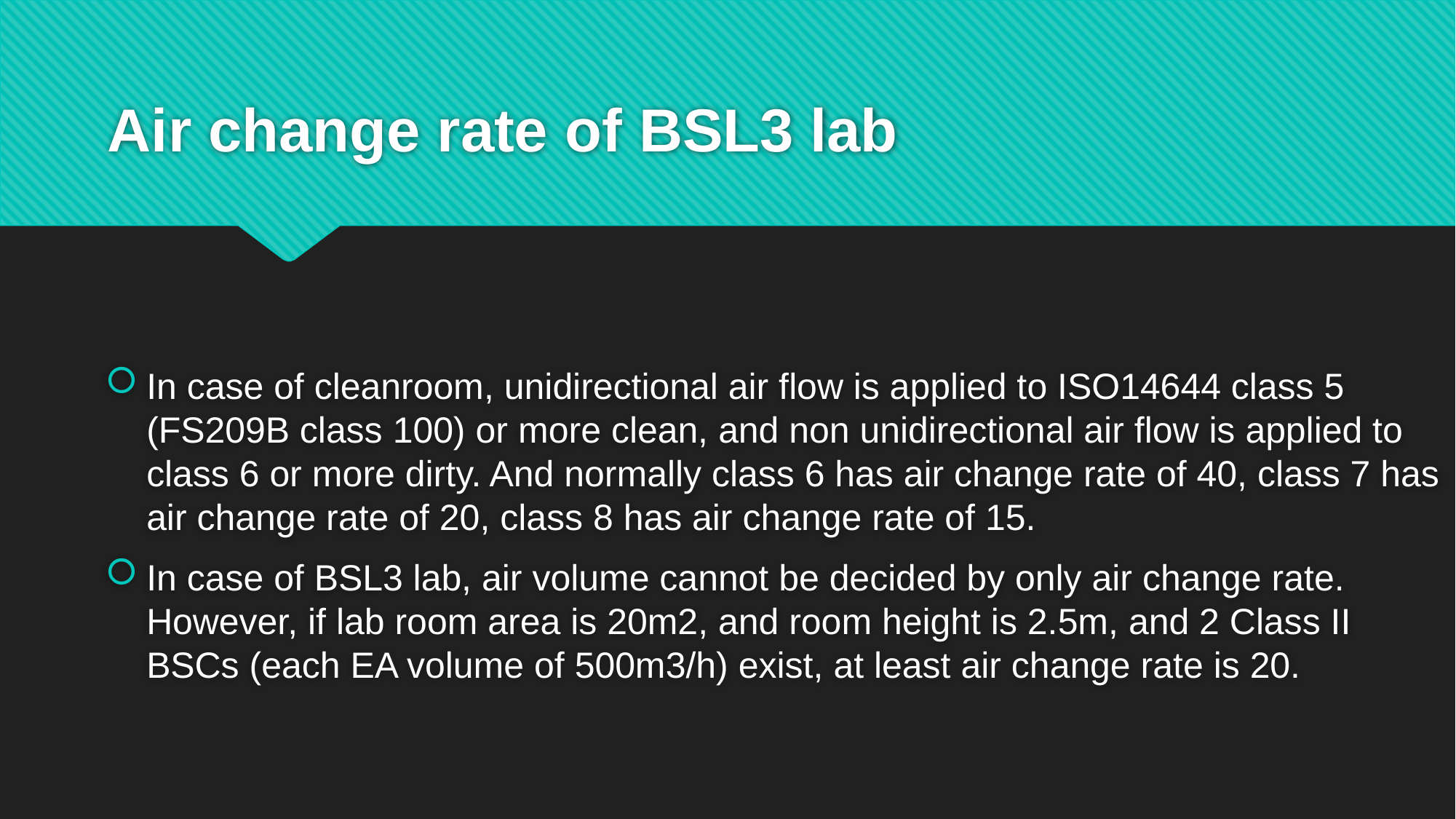

# Air change rate of BSL3 lab
In case of cleanroom, unidirectional air flow is applied to ISO14644 class 5 (FS209B class 100) or more clean, and non unidirectional air flow is applied to class 6 or more dirty. And normally class 6 has air change rate of 40, class 7 has air change rate of 20, class 8 has air change rate of 15.
In case of BSL3 lab, air volume cannot be decided by only air change rate. However, if lab room area is 20m2, and room height is 2.5m, and 2 Class II BSCs (each EA volume of 500m3/h) exist, at least air change rate is 20.